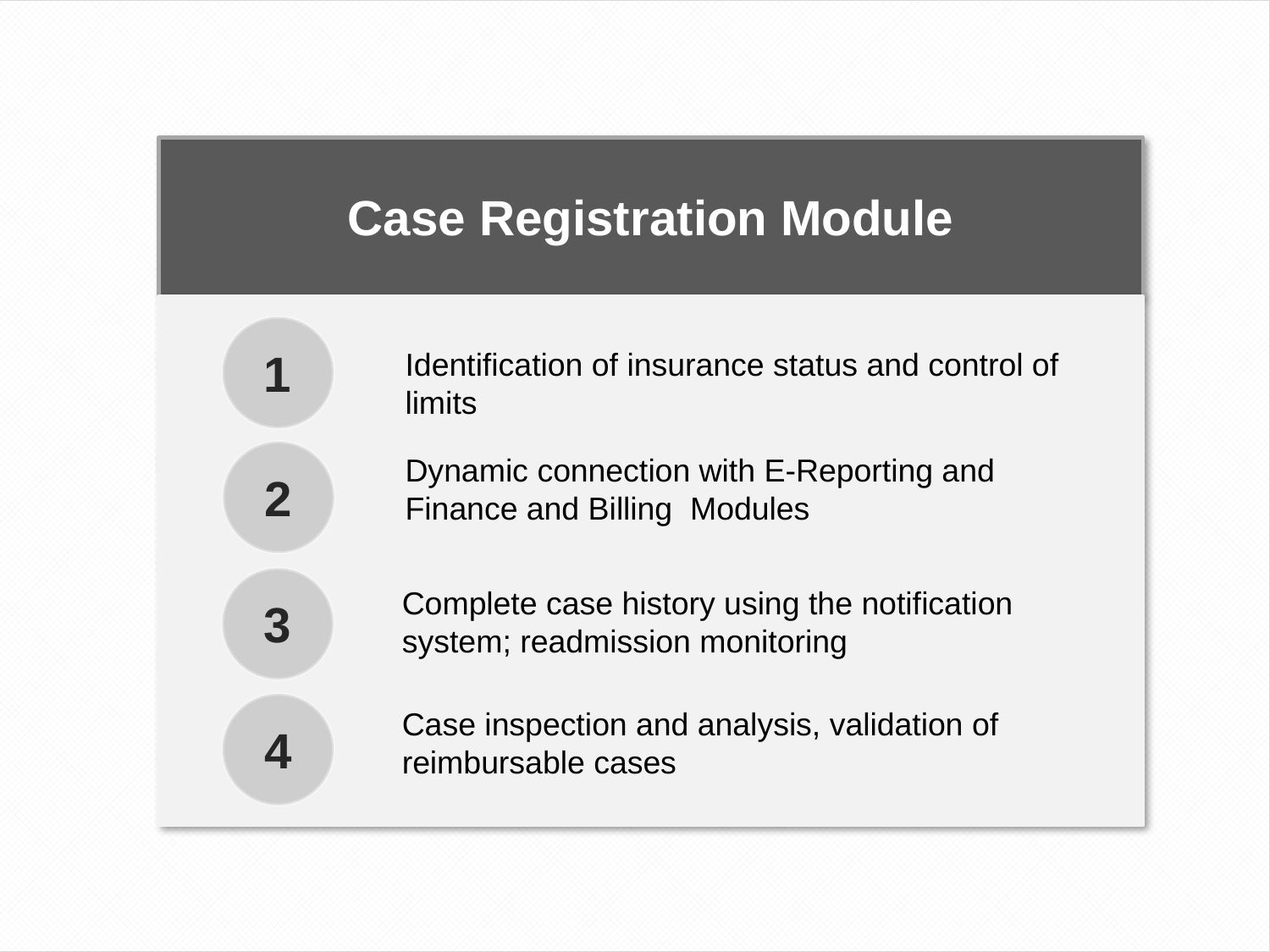

Case Registration Module

1
Identification of insurance status and control of limits

Dynamic connection with E-Reporting and Finance and Billing  Modules
2

Complete case history using the notification system; readmission monitoring
3

Case inspection and analysis, validation of reimbursable cases
4